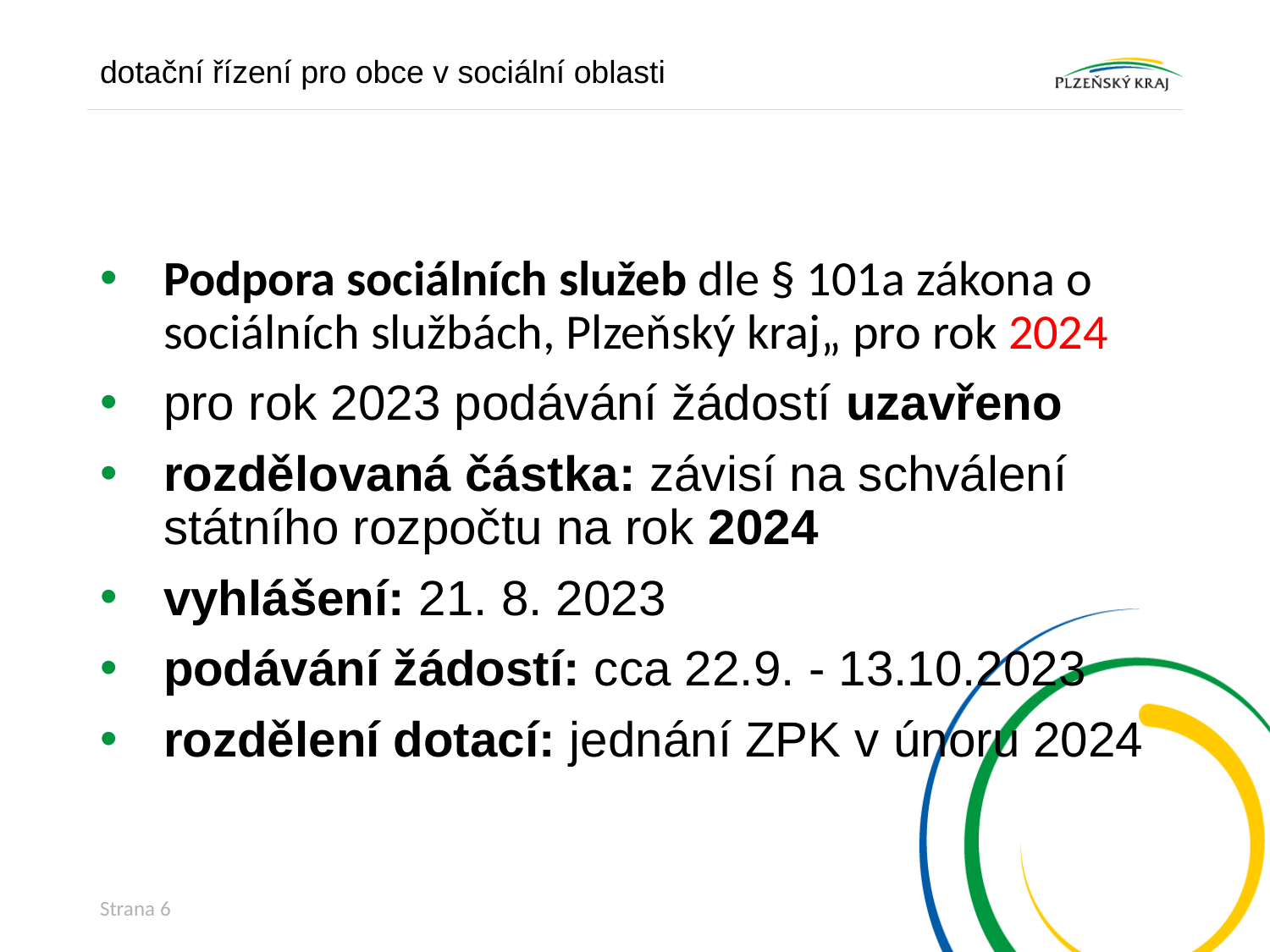

dotační řízení pro obce v sociální oblasti

#
Podpora sociálních služeb dle § 101a zákona o sociálních službách, Plzeňský kraj„ pro rok 2024
pro rok 2023 podávání žádostí uzavřeno
rozdělovaná částka: závisí na schválení státního rozpočtu na rok 2024
vyhlášení: 21. 8. 2023
podávání žádostí: cca 22.9. - 13.10.2023
rozdělení dotací: jednání ZPK v únoru 2024

Strana 6